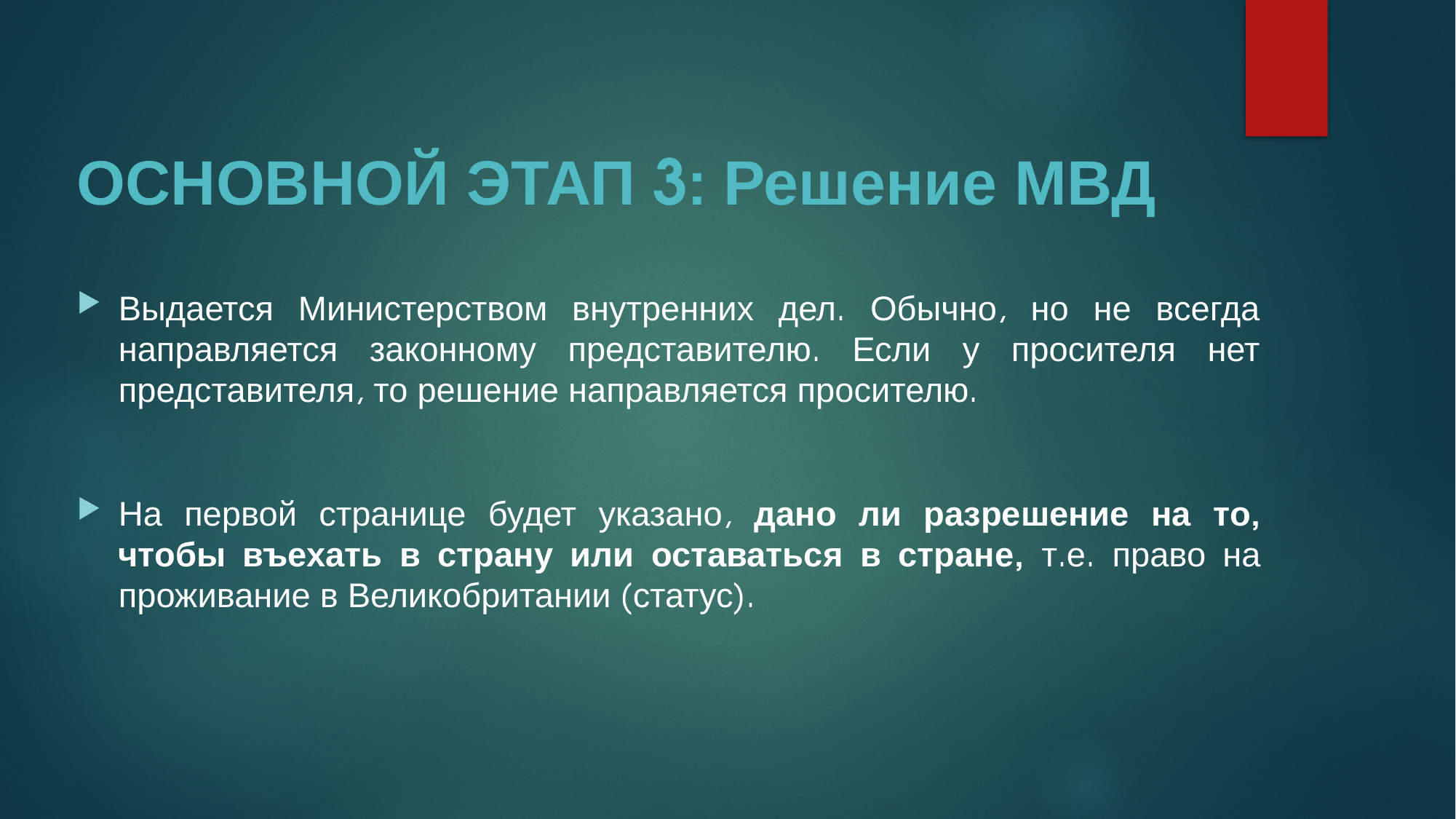

ОСНОВНОЙ ЭТАП 3: Решение МВД

Выдается Министерством внутренних дел. Обычно, но не всегда направляется законному представителю. Если у просителя нет представителя, то решение направляется просителю.

На первой странице будет указано, дано ли разрешение на то, чтобы въехать в страну или оставаться в стране, т.е. право на проживание в Великобритании (статус).